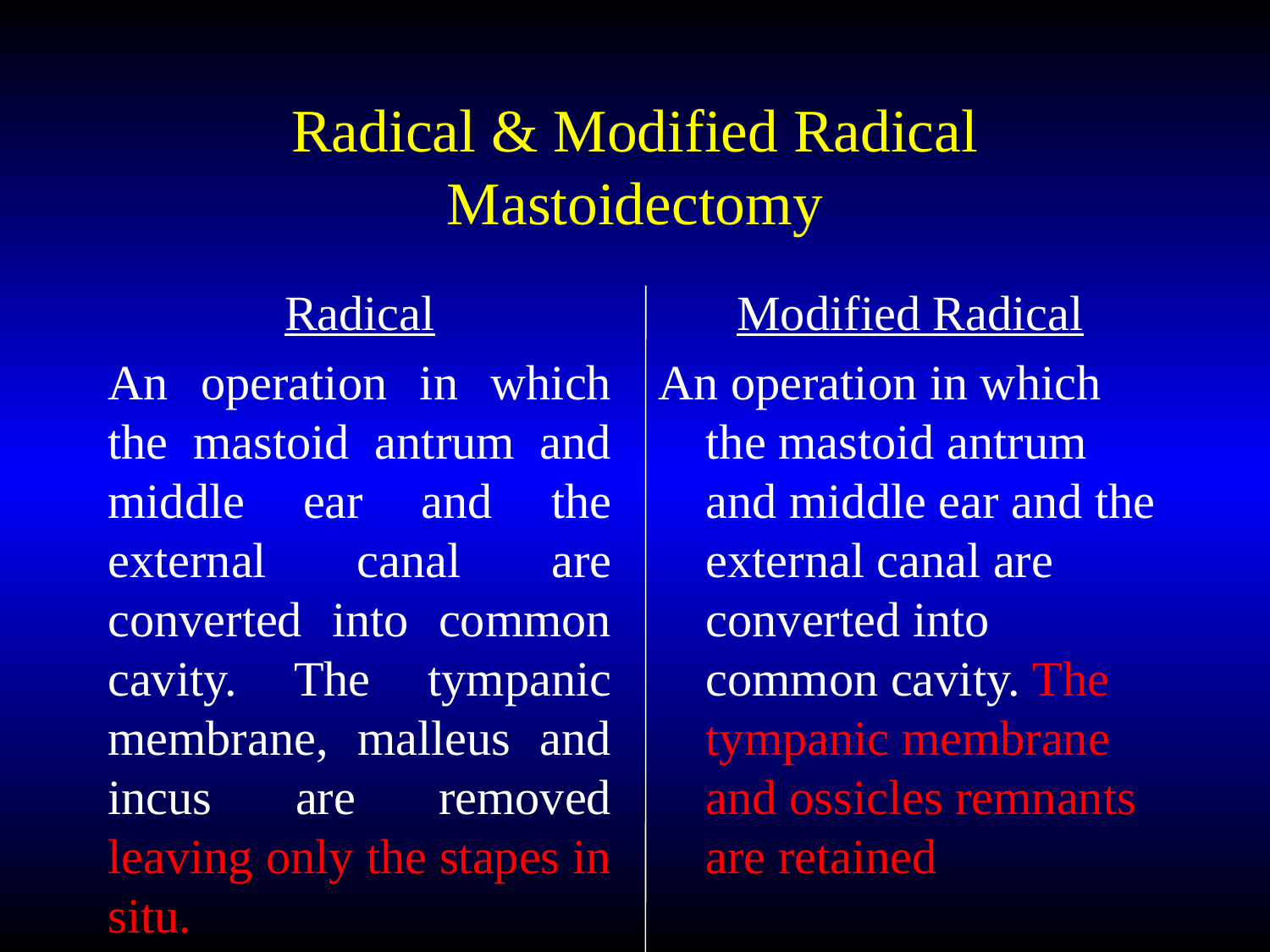

# Radical & Modified Radical Mastoidectomy
Radical
An operation in which the mastoid antrum and middle ear and the external canal are converted into common cavity. The tympanic membrane, malleus and incus are removed leaving only the stapes in situ.
Modified Radical
An operation in which the mastoid antrum and middle ear and the external canal are converted into common cavity. The tympanic membrane and ossicles remnants are retained